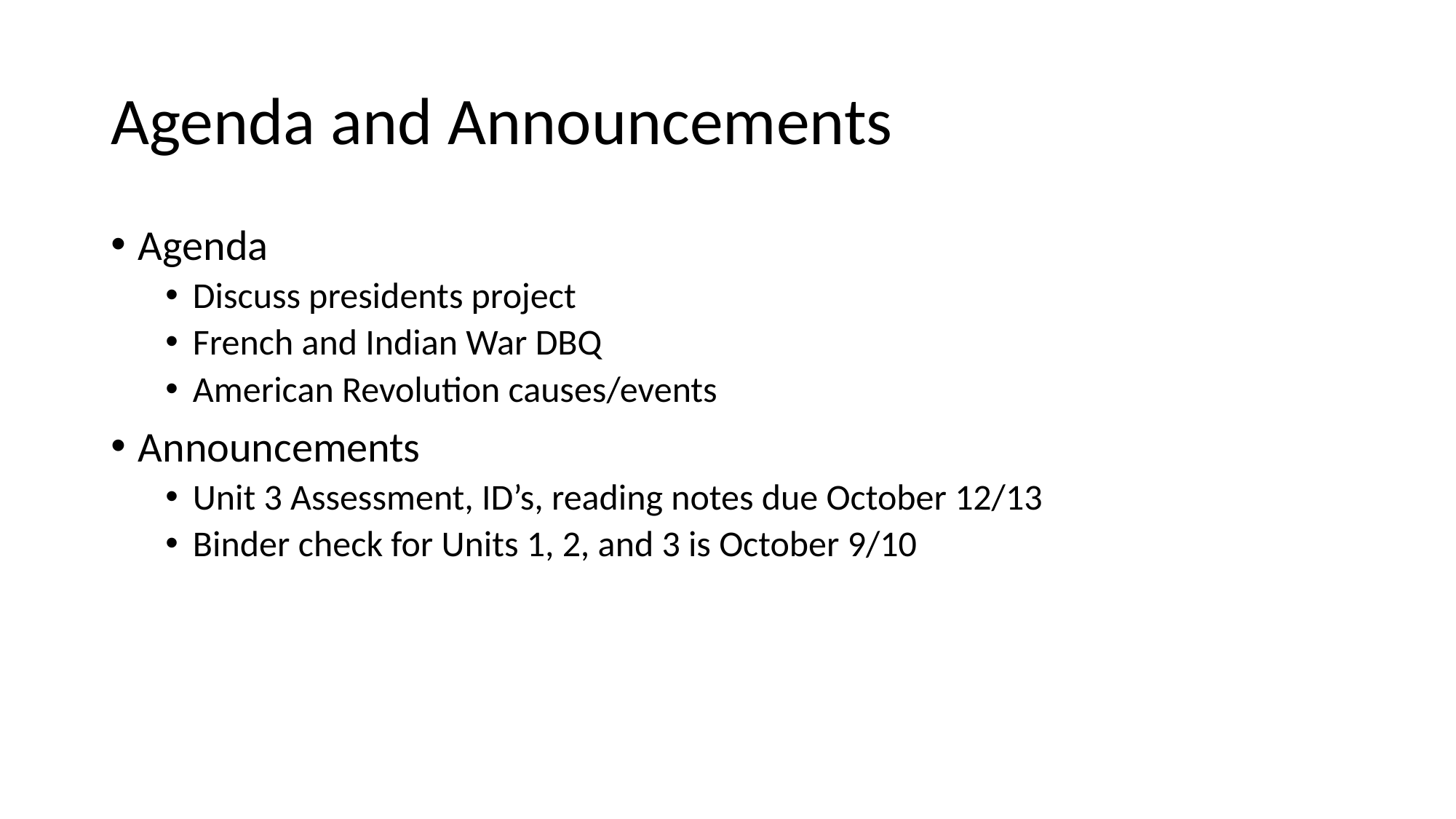

# Agenda and Announcements
Agenda
Discuss presidents project
French and Indian War DBQ
American Revolution causes/events
Announcements
Unit 3 Assessment, ID’s, reading notes due October 12/13
Binder check for Units 1, 2, and 3 is October 9/10